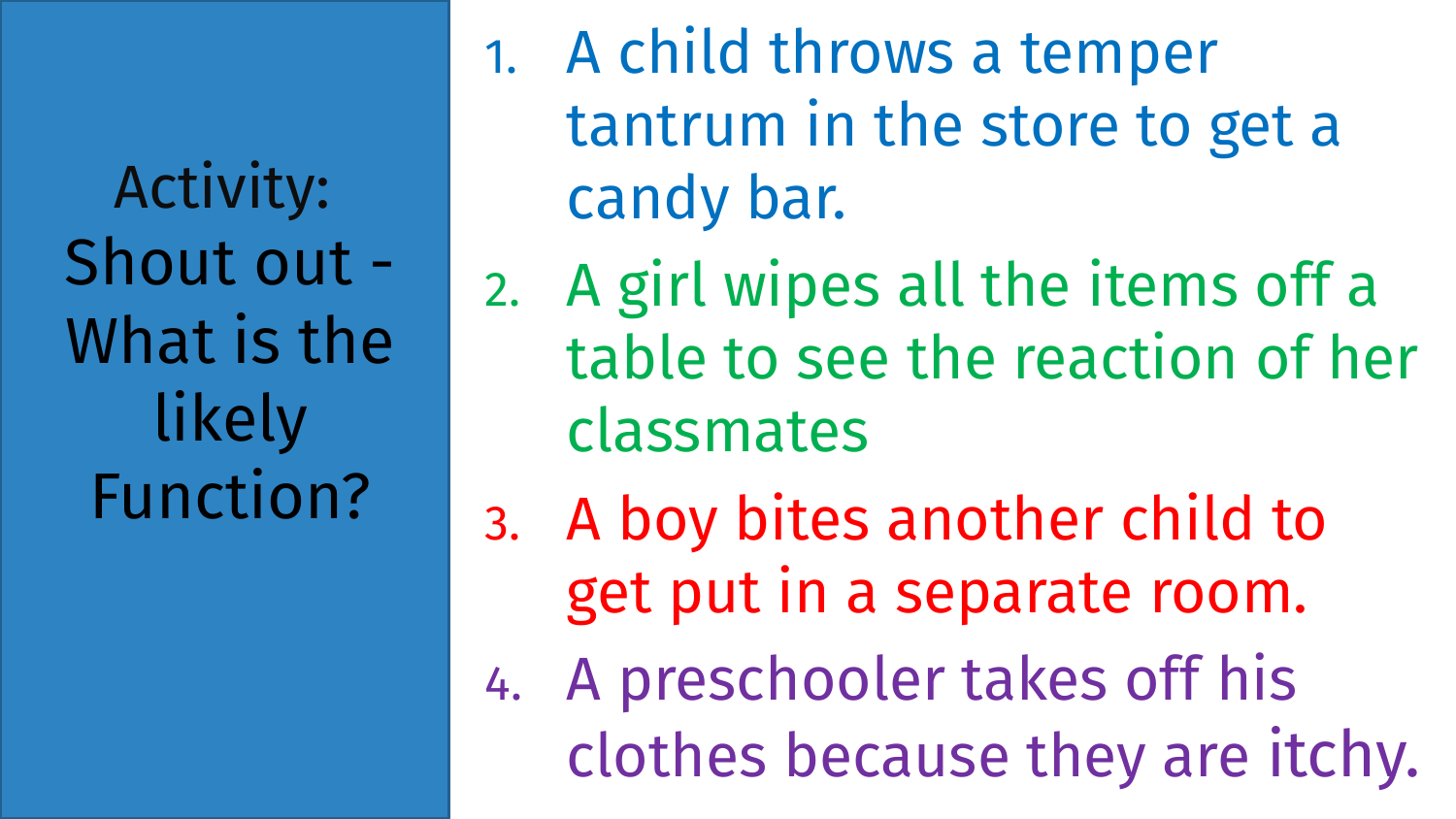

# Activity: Shout out - What is the likely Function?
A child throws a temper tantrum in the store to get a candy bar.
A girl wipes all the items off a table to see the reaction of her classmates
A boy bites another child to get put in a separate room.
A preschooler takes off his clothes because they are itchy.